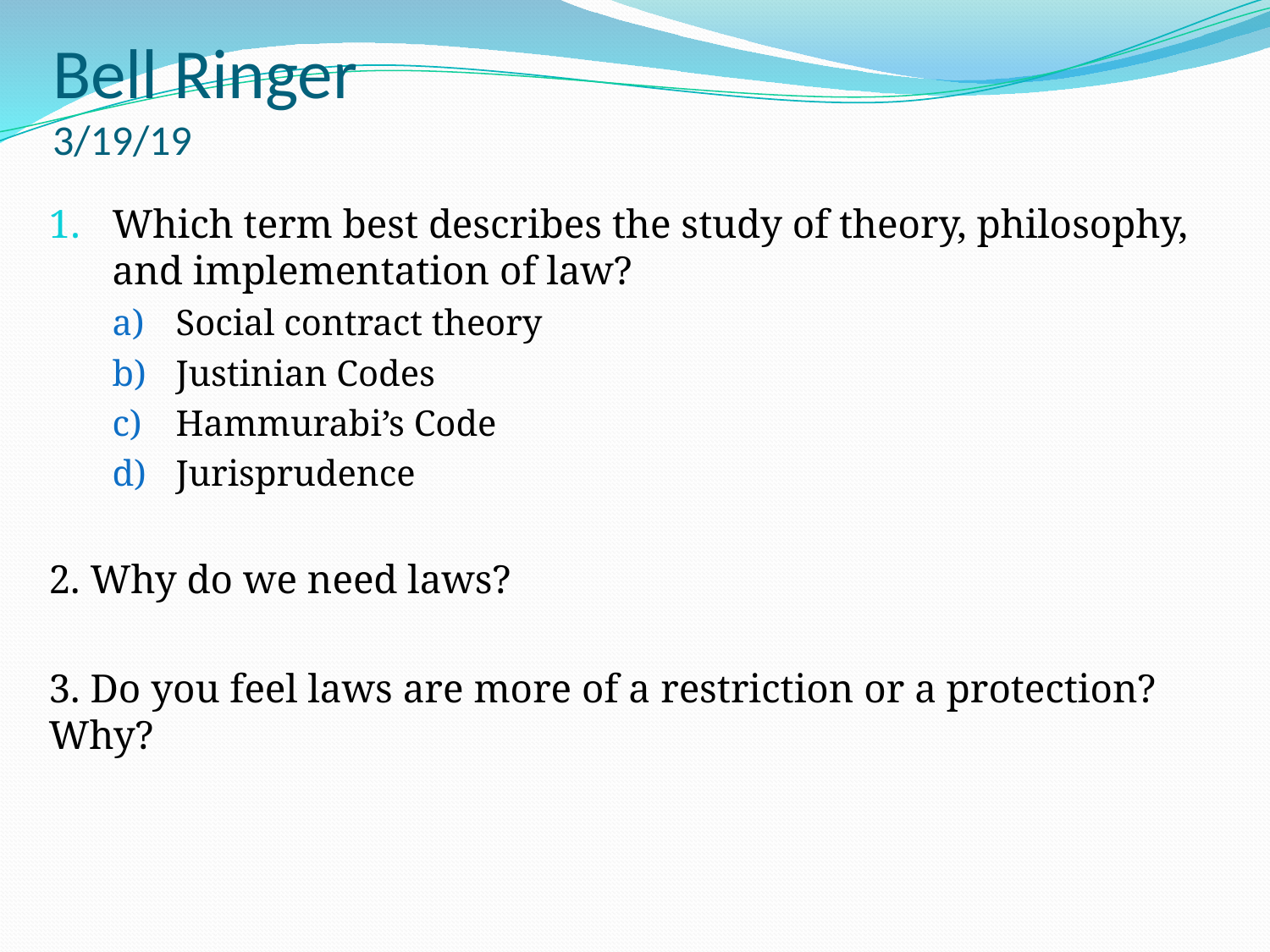

# Bell Ringer 3/19/19
Which term best describes the study of theory, philosophy, and implementation of law?
Social contract theory
Justinian Codes
Hammurabi’s Code
Jurisprudence

2. Why do we need laws?

3. Do you feel laws are more of a restriction or a protection? Why?